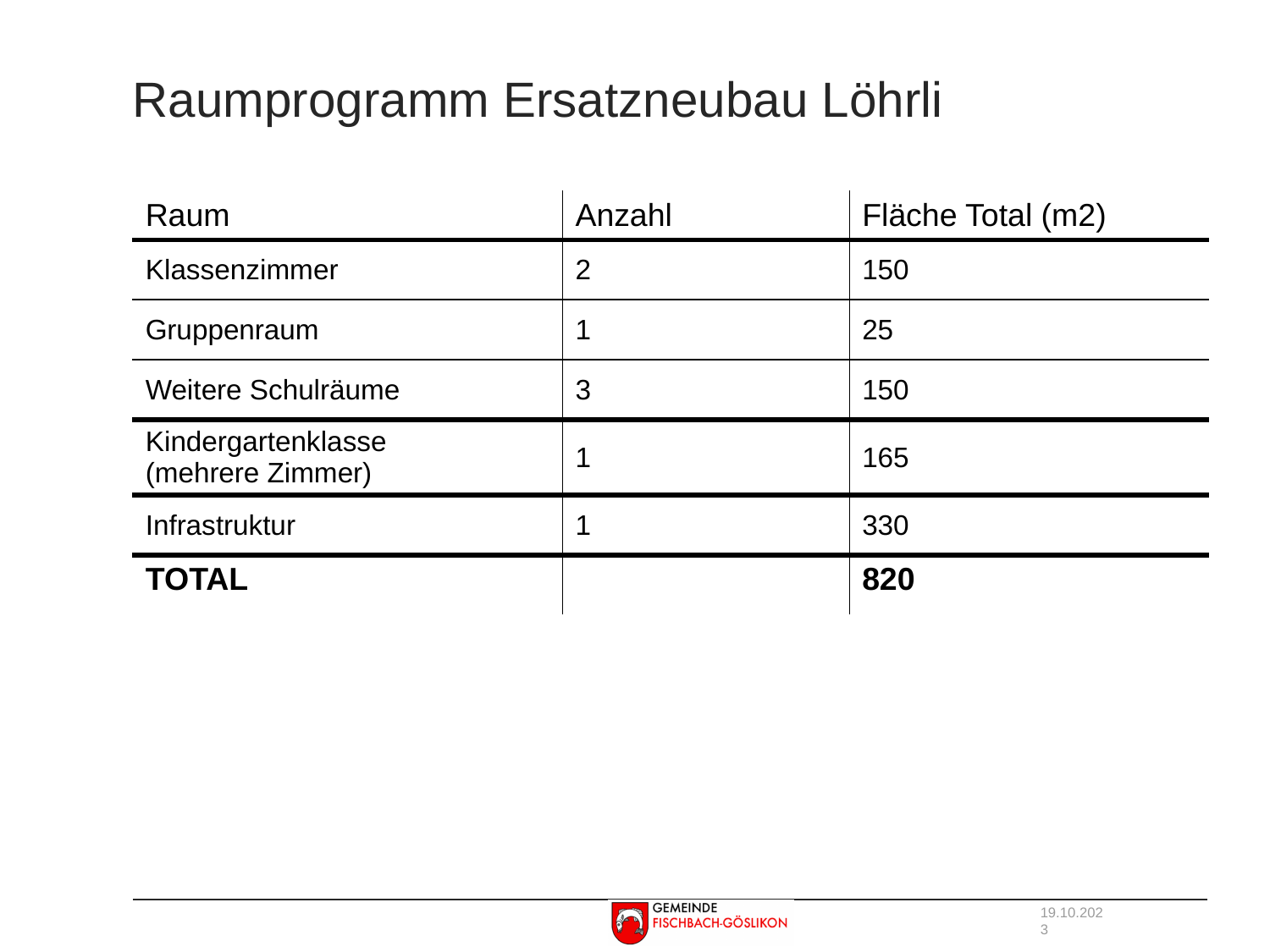

# Raumprogramm Ersatzneubau Löhrli
| Raum | Anzahl | Fläche Total (m2) |
| --- | --- | --- |
| Klassenzimmer | 2 | 150 |
| Gruppenraum | 1 | 25 |
| Weitere Schulräume | 3 | 150 |
| Kindergartenklasse (mehrere Zimmer) | 1 | 165 |
| Infrastruktur | 1 | 330 |
| TOTAL |  | 820 |
19.10.2023